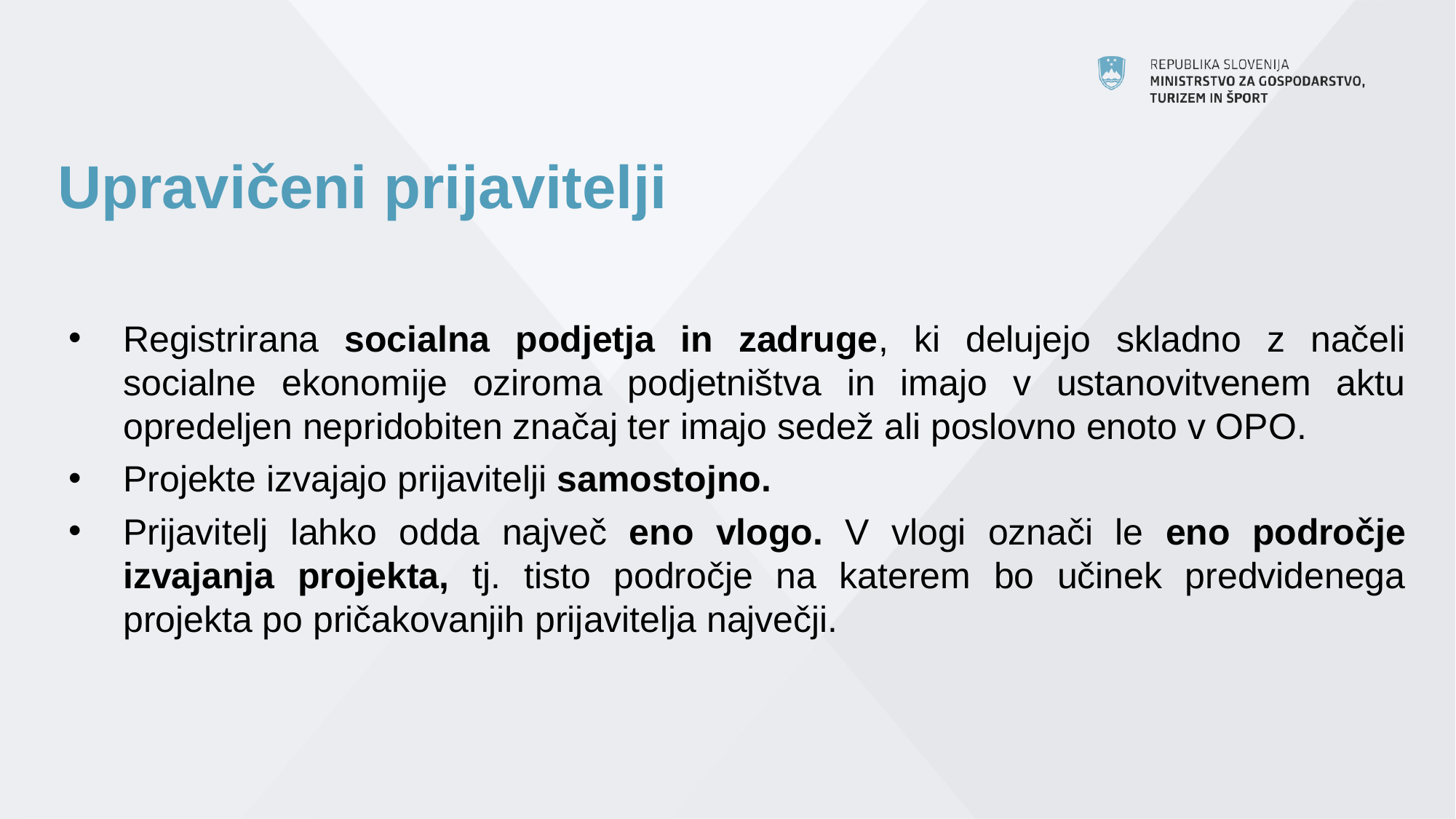

# Upravičeni prijavitelji
Registrirana socialna podjetja in zadruge, ki delujejo skladno z načeli socialne ekonomije oziroma podjetništva in imajo v ustanovitvenem aktu opredeljen nepridobiten značaj ter imajo sedež ali poslovno enoto v OPO.
Projekte izvajajo prijavitelji samostojno.
Prijavitelj lahko odda največ eno vlogo. V vlogi označi le eno področje izvajanja projekta, tj. tisto področje na katerem bo učinek predvidenega projekta po pričakovanjih prijavitelja največji.